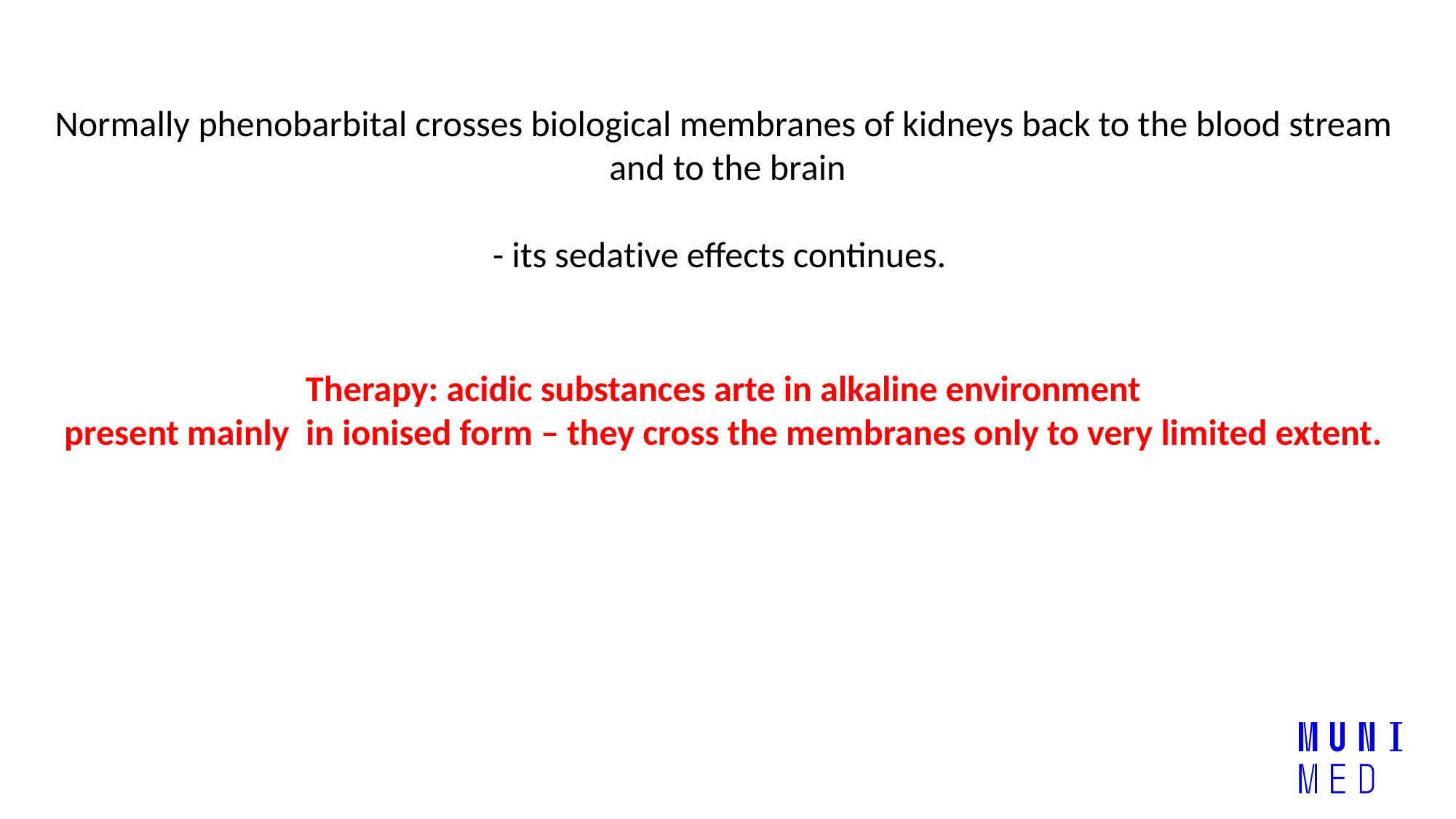

Normally phenobarbital crosses biological membranes of kidneys back to the blood stream
and to the brain

- its sedative effects continues.
Therapy: acidic substances arte in alkaline environment
present mainly  in ionised form – they cross the membranes only to very limited extent.